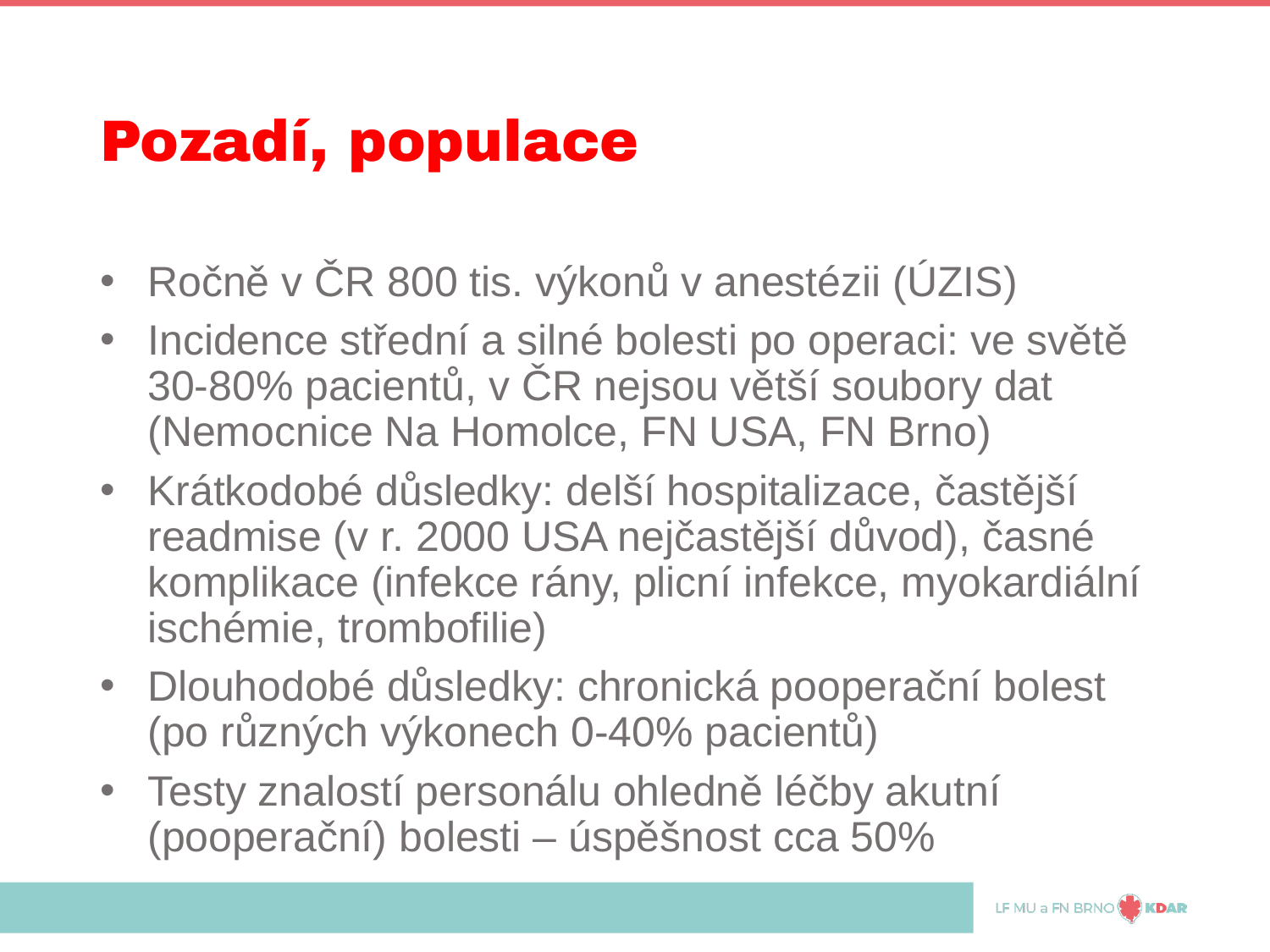

# Pozadí, populace
Ročně v ČR 800 tis. výkonů v anestézii (ÚZIS)
Incidence střední a silné bolesti po operaci: ve světě 30-80% pacientů, v ČR nejsou větší soubory dat (Nemocnice Na Homolce, FN USA, FN Brno)
Krátkodobé důsledky: delší hospitalizace, častější readmise (v r. 2000 USA nejčastější důvod), časné komplikace (infekce rány, plicní infekce, myokardiální ischémie, trombofilie)
Dlouhodobé důsledky: chronická pooperační bolest (po různých výkonech 0-40% pacientů)
Testy znalostí personálu ohledně léčby akutní (pooperační) bolesti – úspěšnost cca 50%